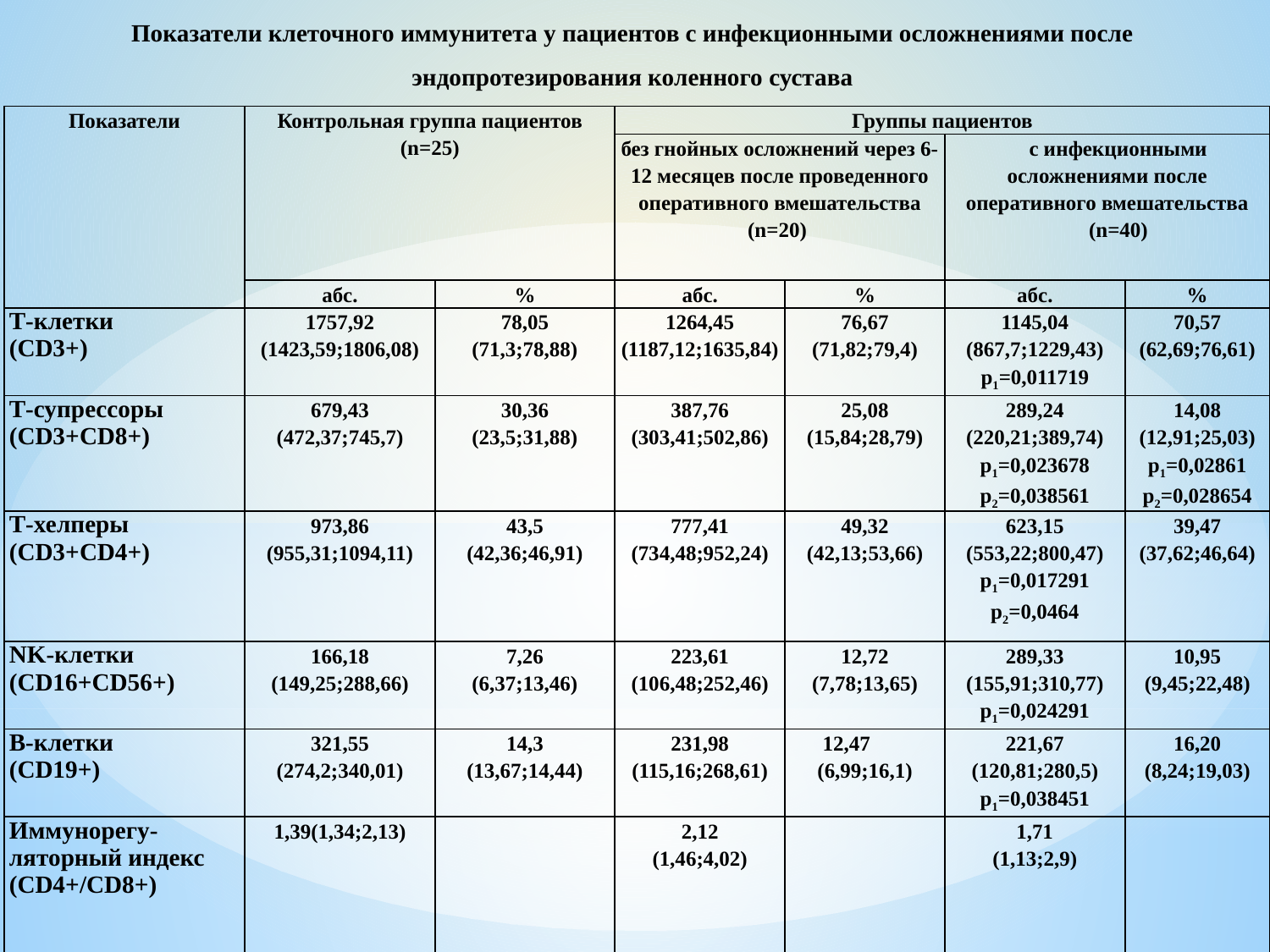

Показатели клеточного иммунитета у пациентов с инфекционными осложнениями после эндопротезирования коленного сустава
| Показатели | Контрольная группа пациентов (n=25) |  | Группы пациентов |  |  |  |
| --- | --- | --- | --- | --- | --- | --- |
|  |  |  | без гнойных осложнений через 6-12 месяцев после проведенного оперативного вмешательства (n=20) |  | с инфекционными осложнениями после оперативного вмешательства (n=40) |  |
|  | абс. | % | абс. | % | абс. | % |
| Т-клетки (СD3+) | 1757,92 (1423,59;1806,08) | 78,05 (71,3;78,88) | 1264,45 (1187,12;1635,84) | 76,67 (71,82;79,4) | 1145,04 (867,7;1229,43) р1=0,011719 | 70,57 (62,69;76,61) |
| Т-супрессоры (СD3+СD8+) | 679,43 (472,37;745,7) | 30,36 (23,5;31,88) | 387,76 (303,41;502,86) | 25,08 (15,84;28,79) | 289,24 (220,21;389,74) р1=0,023678 р2=0,038561 | 14,08 (12,91;25,03) р1=0,02861 р2=0,028654 |
| Т-хелперы (СD3+СD4+) | 973,86 (955,31;1094,11) | 43,5 (42,36;46,91) | 777,41 (734,48;952,24) | 49,32 (42,13;53,66) | 623,15 (553,22;800,47) р1=0,017291 р2=0,0464 | 39,47 (37,62;46,64) |
| NK-клетки (СD16+СD56+) | 166,18 (149,25;288,66) | 7,26 (6,37;13,46) | 223,61 (106,48;252,46) | 12,72 (7,78;13,65) | 289,33 (155,91;310,77) р1=0,024291 | 10,95 (9,45;22,48) |
| В-клетки (СD19+) | 321,55 (274,2;340,01) | 14,3 (13,67;14,44) | 231,98 (115,16;268,61) | 12,47 (6,99;16,1) | 221,67 (120,81;280,5) р1=0,038451 | 16,20 (8,24;19,03) |
| Иммунорегу-ляторный индекс (СD4+/СD8+) | 1,39(1,34;2,13) |  | 2,12 (1,46;4,02) |  | 1,71 (1,13;2,9) |  |